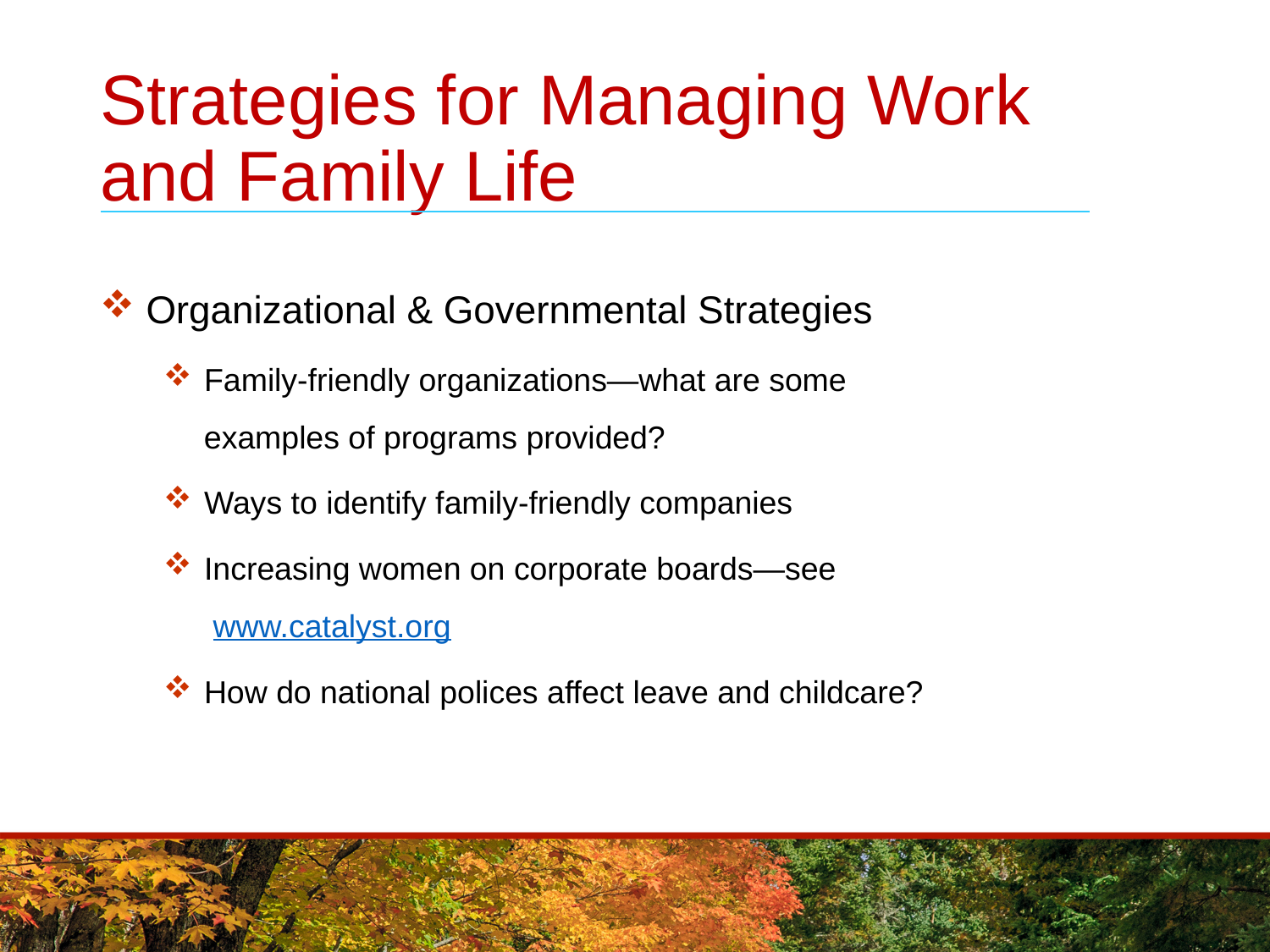

# Strategies for Managing Work and Family Life
 Organizational & Governmental Strategies
 Family-friendly organizations—what are some
 examples of programs provided?
 Ways to identify family-friendly companies
 Increasing women on corporate boards—see
  www.catalyst.org
 How do national polices affect leave and childcare?